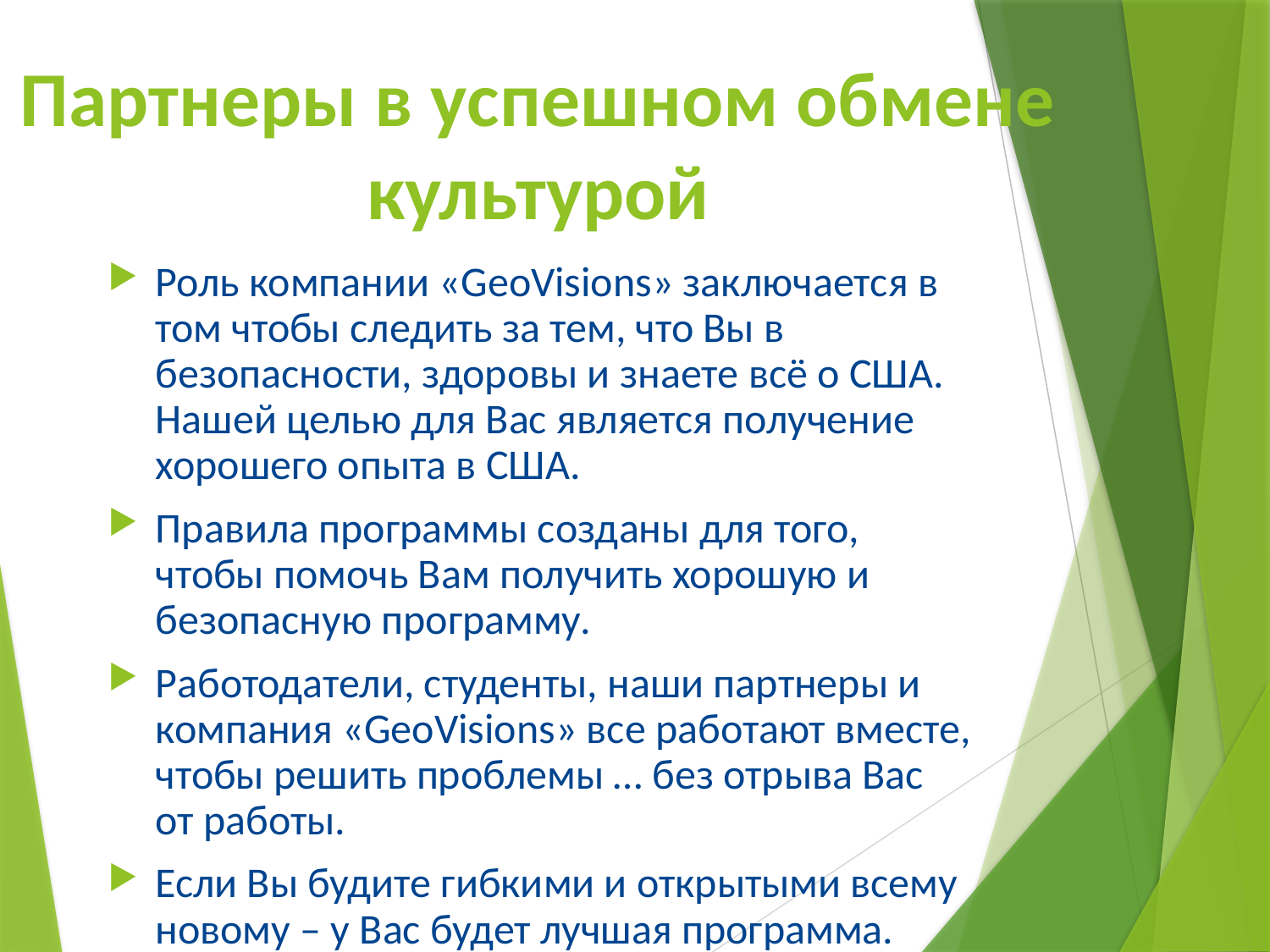

# Партнеры в успешном обмене культурой
Роль компании «GeoVisions» заключается в том чтобы следить за тем, что Вы в безопасности, здоровы и знаете всё о США. Нашей целью для Вас является получение хорошего опыта в США.
Правила программы созданы для того, чтобы помочь Вам получить хорошую и безопасную программу.
Работодатели, студенты, наши партнеры и компания «GeoVisions» все работают вместе, чтобы решить проблемы … без отрыва Вас от работы.
Если Вы будите гибкими и открытыми всему новому – у Вас будет лучшая программа.